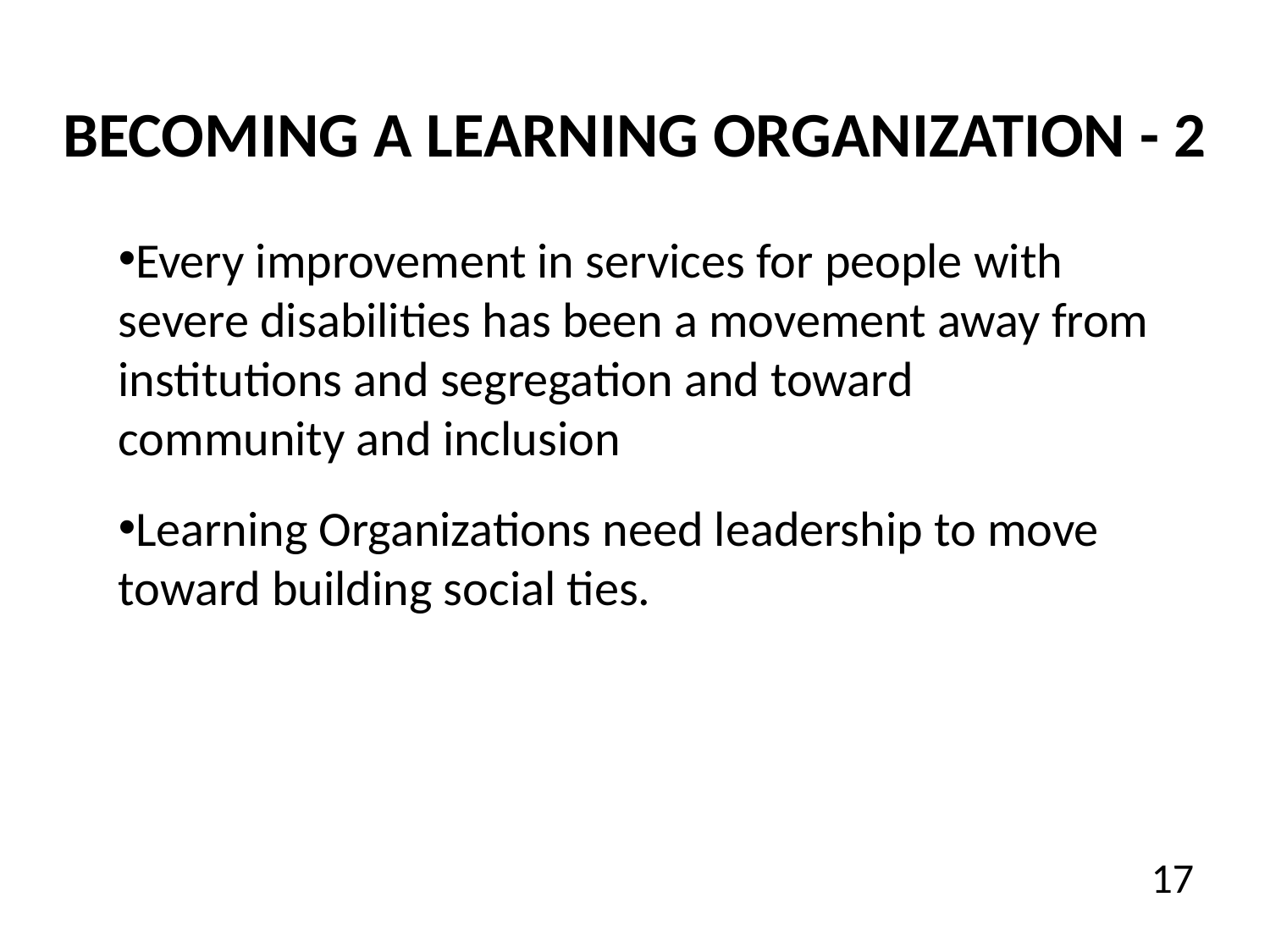

Becoming A Learning Organization - 2
Every improvement in services for people with severe disabilities has been a movement away from institutions and segregation and toward community and inclusion
Learning Organizations need leadership to move toward building social ties.
17